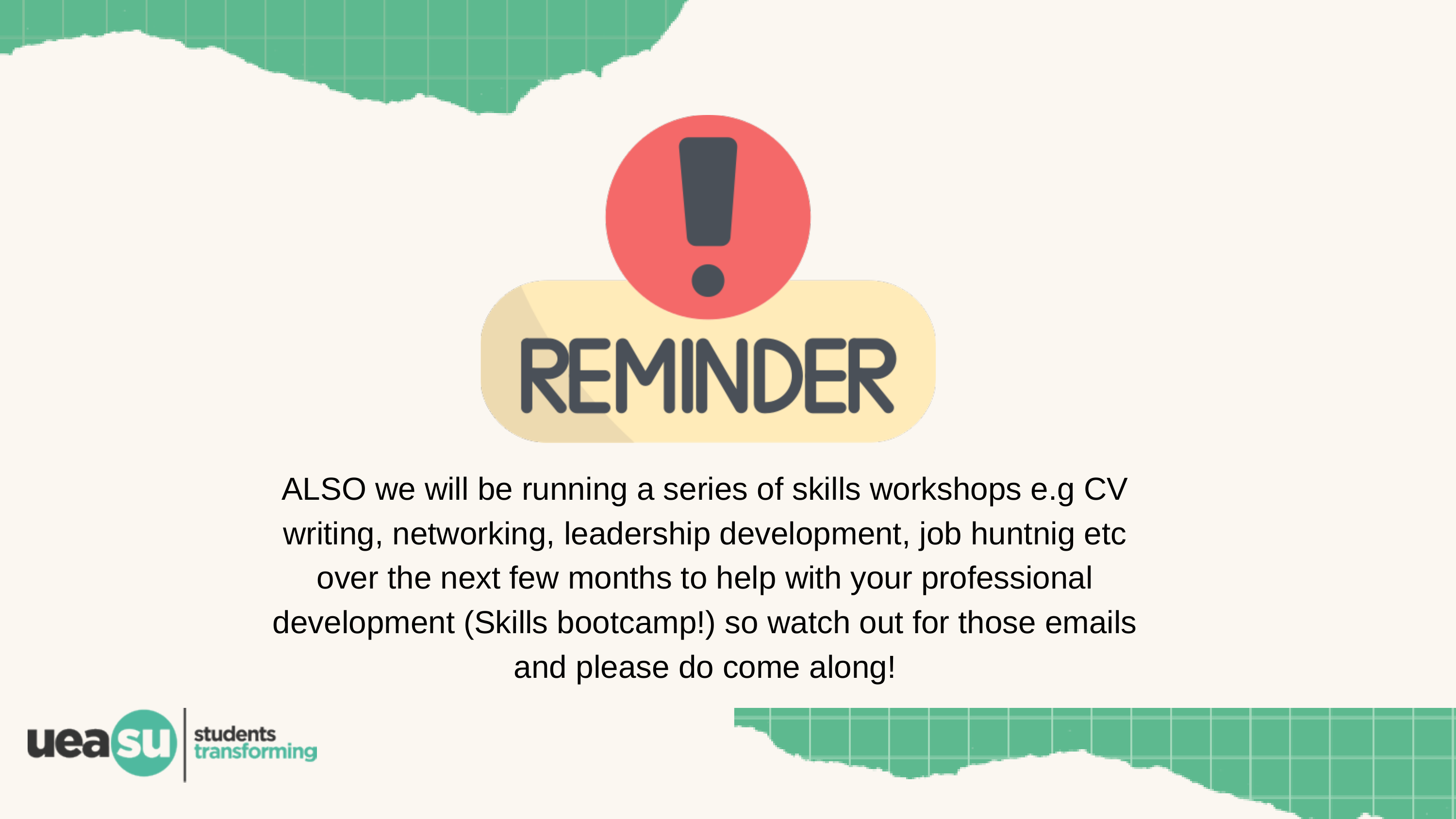

ALSO we will be running a series of skills workshops e.g CV writing, networking, leadership development, job huntnig etc over the next few months to help with your professional development (Skills bootcamp!) so watch out for those emails and please do come along!